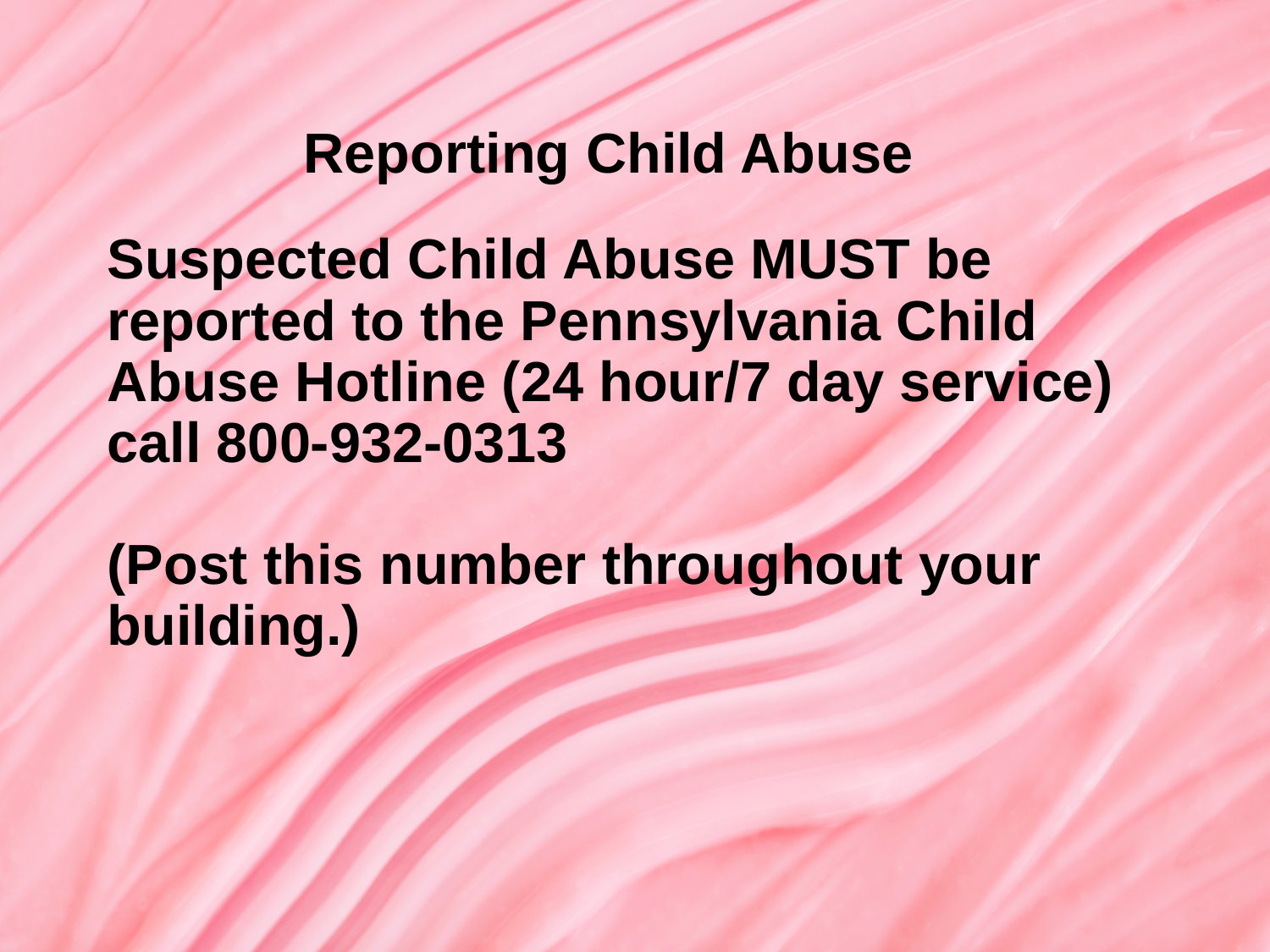

Reporting Child Abuse
Suspected Child Abuse MUST be reported to the Pennsylvania Child Abuse Hotline (24 hour/7 day service) call 800-932-0313

(Post this number throughout your building.)